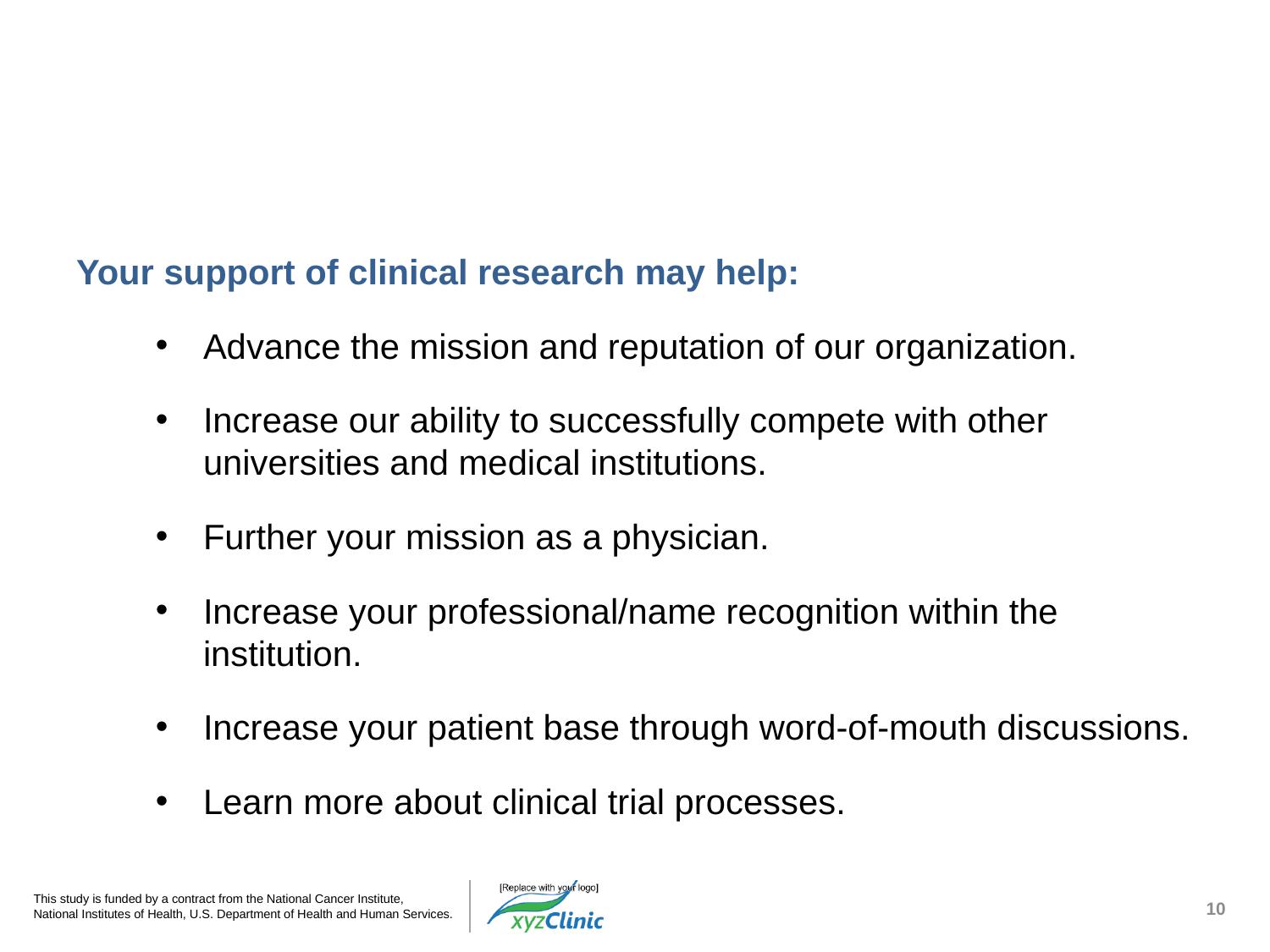

# Referring Physicians Benefits
Your support of clinical research may help:
Advance the mission and reputation of our organization.
Increase our ability to successfully compete with other universities and medical institutions.
Further your mission as a physician.
Increase your professional/name recognition within the institution.
Increase your patient base through word-of-mouth discussions.
Learn more about clinical trial processes.
10